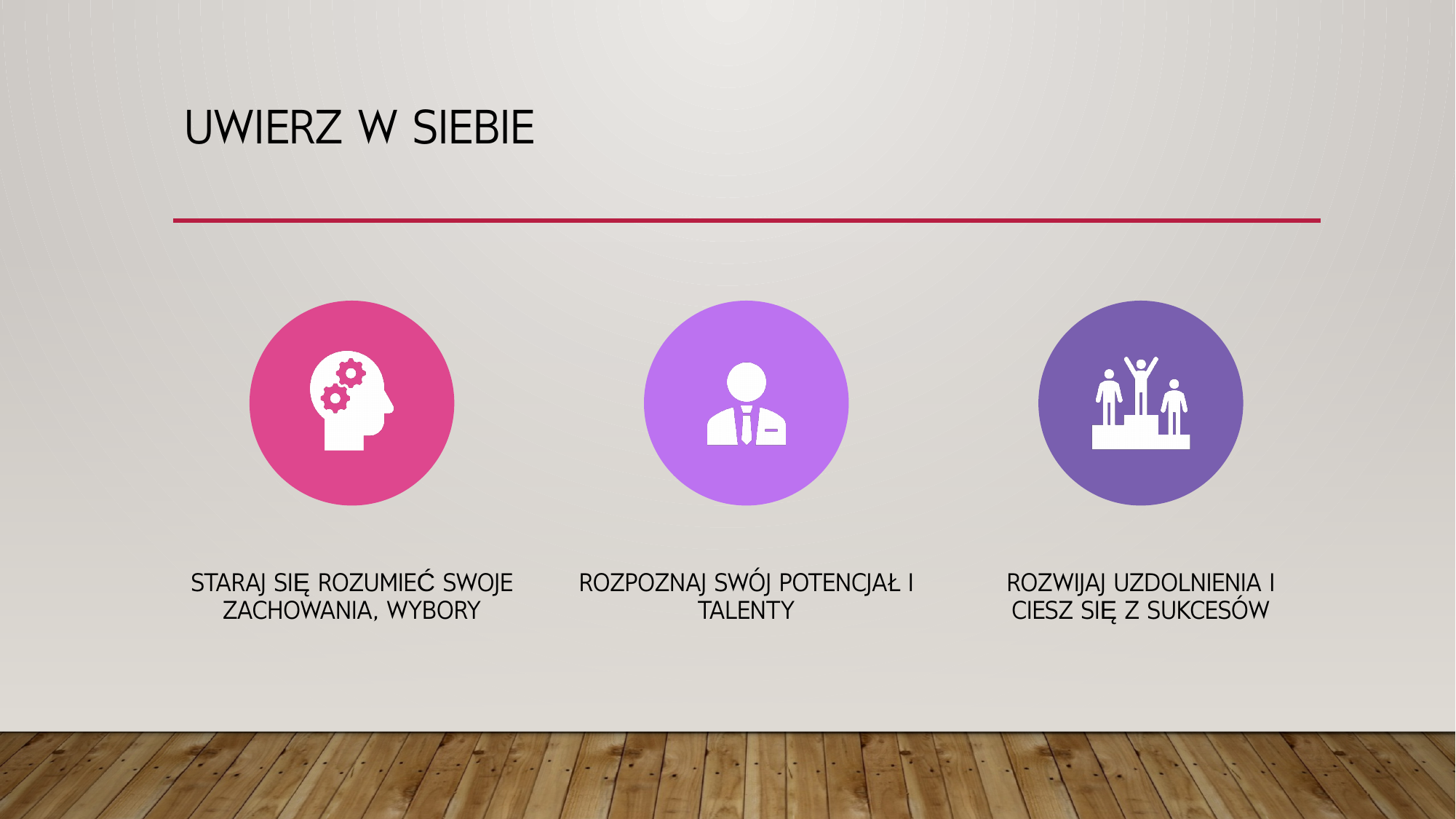

# Uwierz w siebie
Staraj się rozumieć swoje zachowania, wybory
Rozpoznaj swój potencjał i talenty
Rozwijaj uzdolnienia i ciesz się z sukcesów